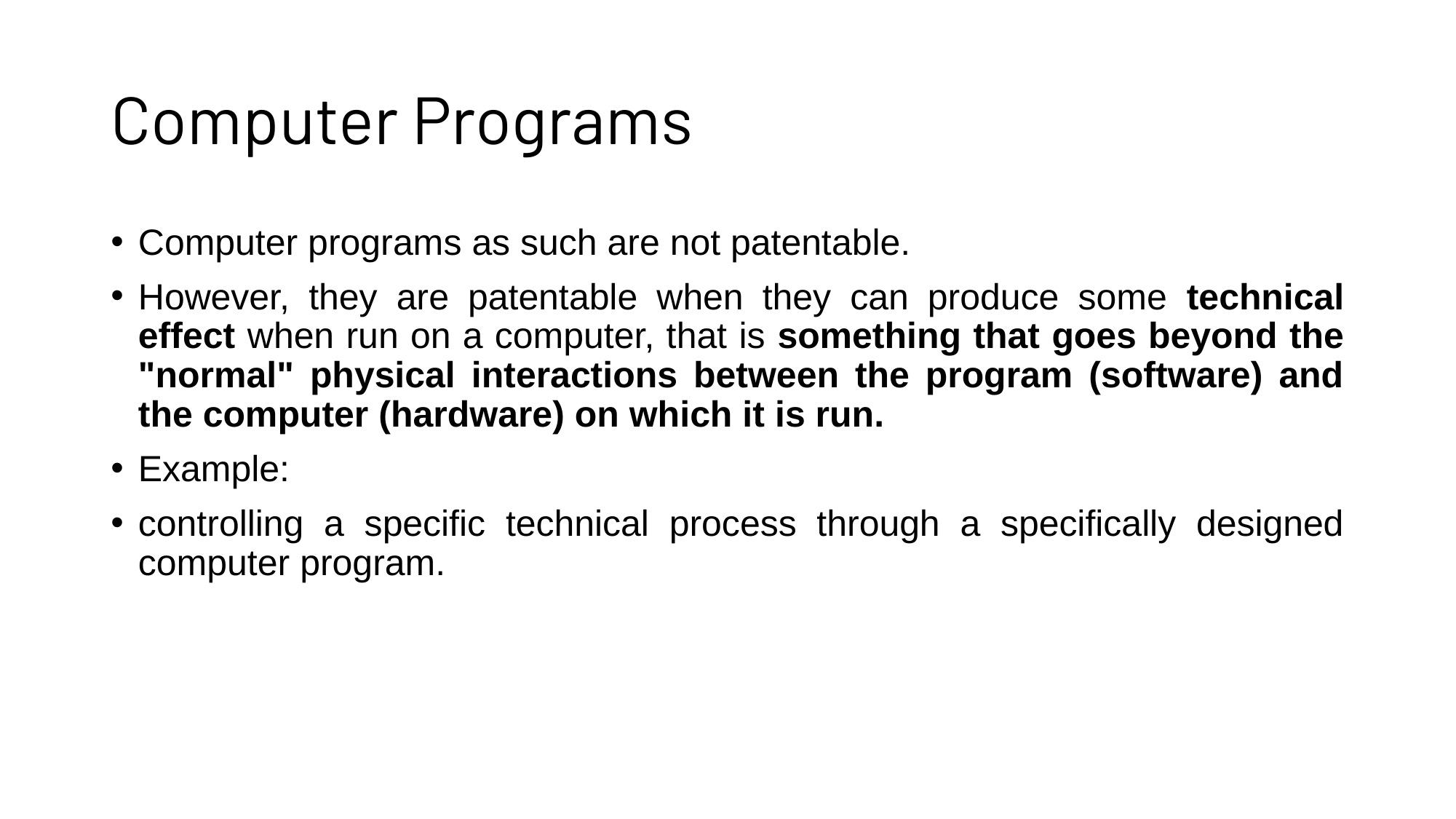

# Computer Programs
Computer programs as such are not patentable.
However, they are patentable when they can produce some technical effect when run on a computer, that is something that goes beyond the "normal" physical interactions between the program (software) and the computer (hardware) on which it is run.
Example:
controlling a specific technical process through a specifically designed computer program.